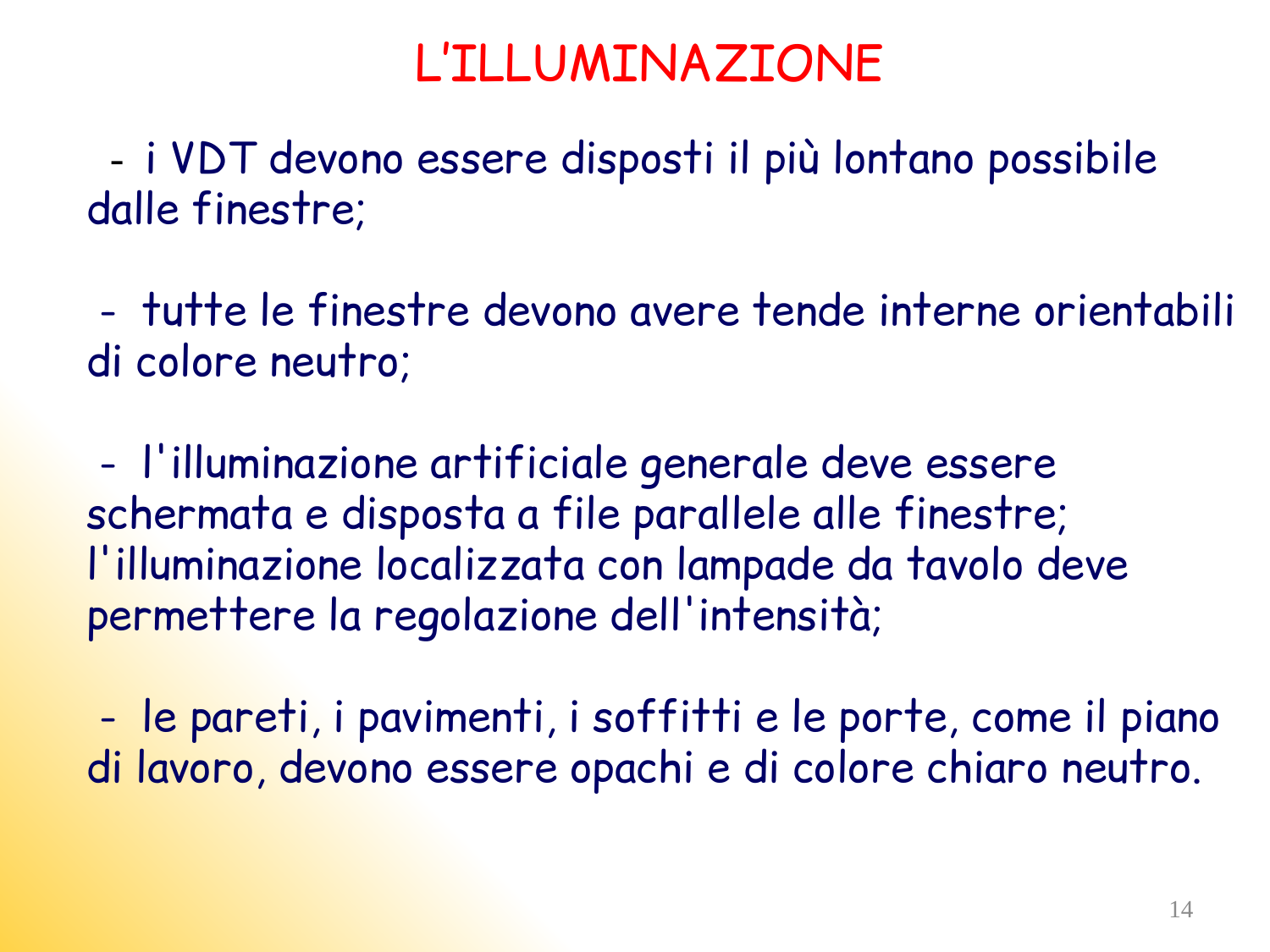

L’ILLUMINAZIONE

  -  i VDT devono essere disposti il più lontano possibile dalle finestre;

 -  tutte le finestre devono avere tende interne orientabili di colore neutro;

 -  l'illuminazione artificiale generale deve essere schermata e disposta a file parallele alle finestre; l'illuminazione localizzata con lampade da tavolo deve permettere la regolazione dell'intensità;

 -  le pareti, i pavimenti, i soffitti e le porte, come il piano di lavoro, devono essere opachi e di colore chiaro neutro.

14